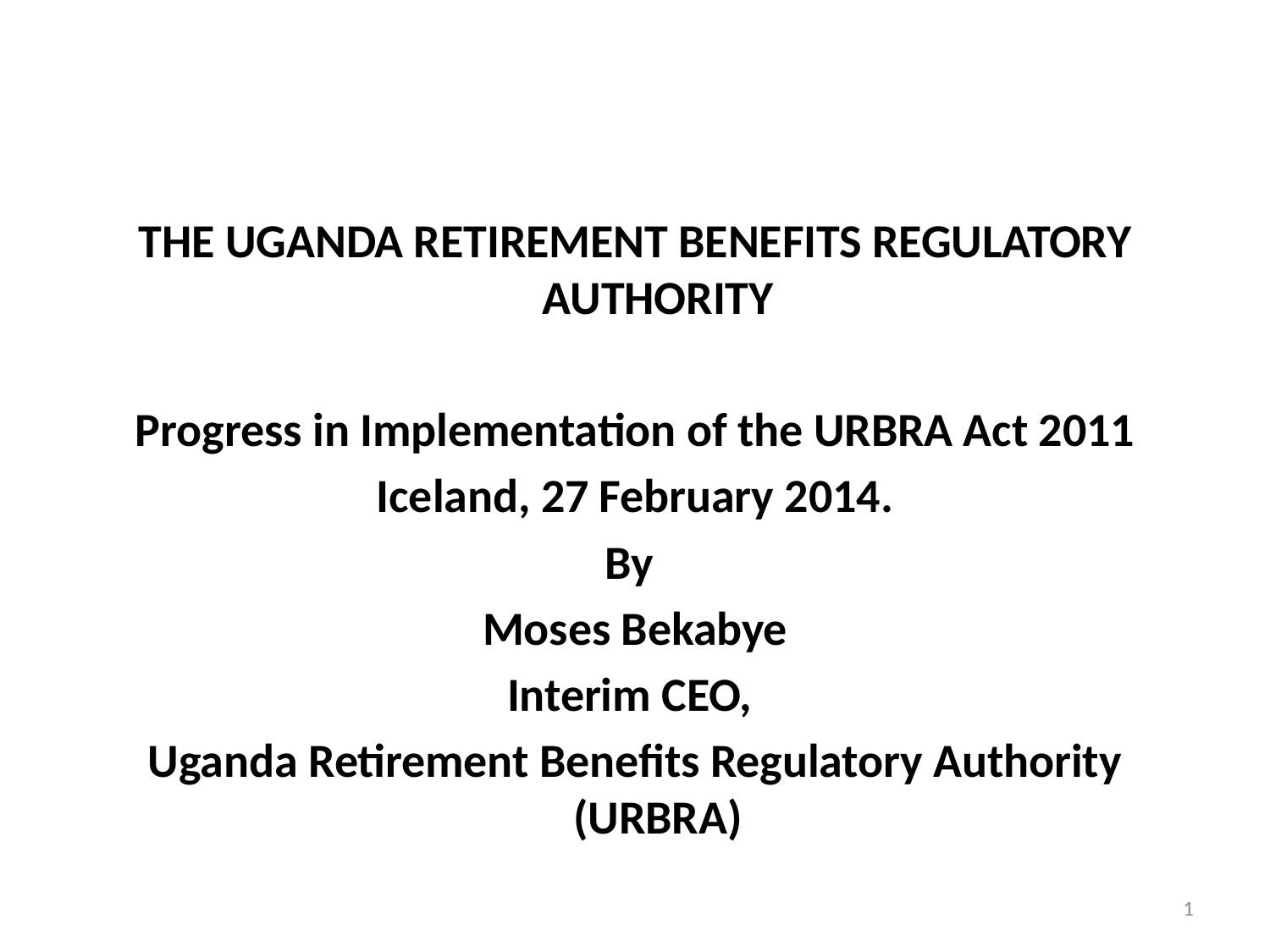

#

THE UGANDA RETIREMENT BENEFITS REGULATORY AUTHORITY

Progress in Implementation of the URBRA Act 2011
Iceland, 27 February 2014.
By
Moses Bekabye
Interim CEO,
Uganda Retirement Benefits Regulatory Authority (URBRA)

1